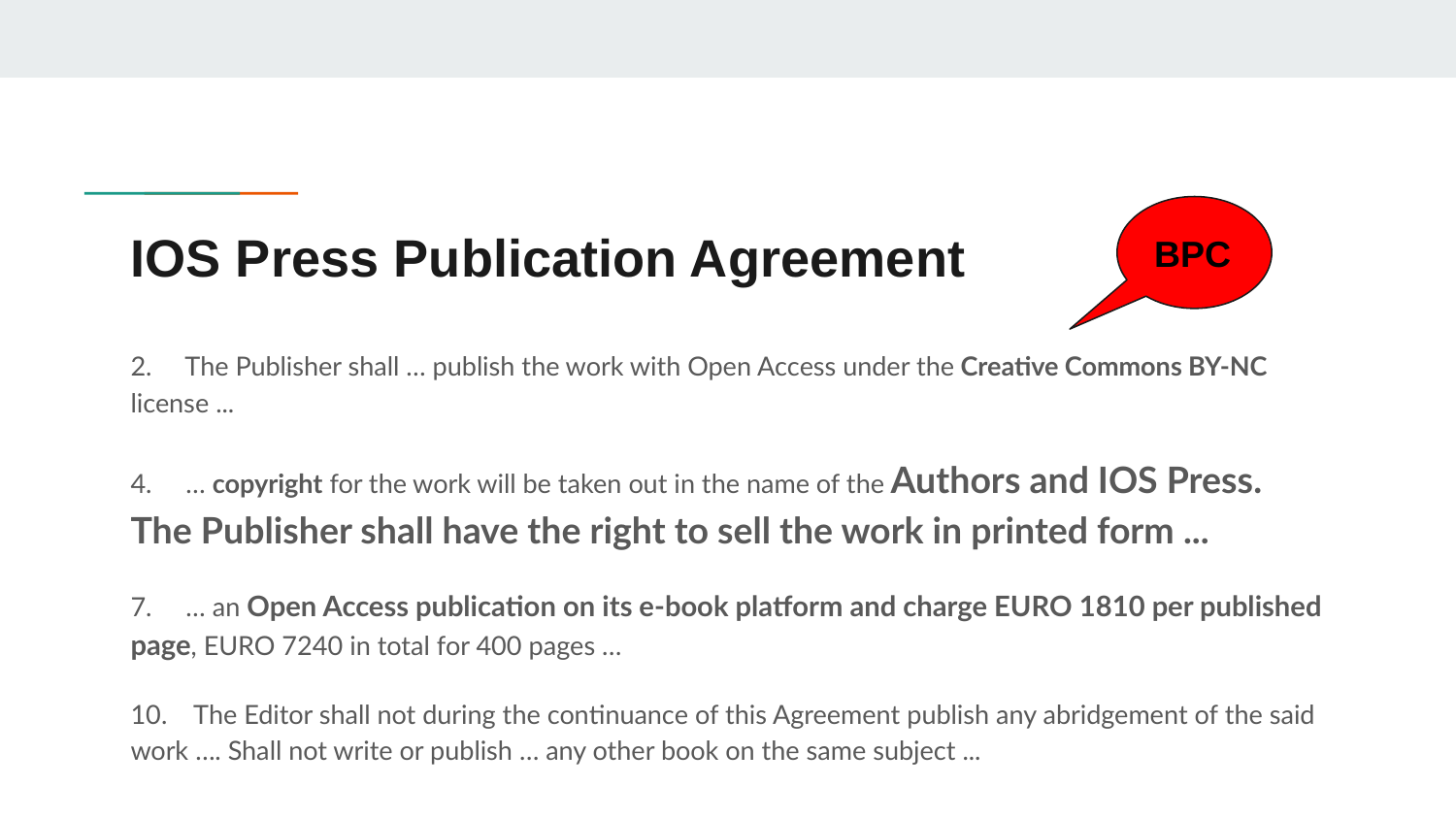

BPC
# IOS Press Publication Agreement
2.     The Publisher shall … publish the work with Open Access under the Creative Commons BY-NC license ...
4.     … copyright for the work will be taken out in the name of the Authors and IOS Press. The Publisher shall have the right to sell the work in printed form ...
7.     … an Open Access publication on its e-book platform and charge EURO 1810 per published page, EURO 7240 in total for 400 pages …
10.    The Editor shall not during the continuance of this Agreement publish any abridgement of the said work …. Shall not write or publish … any other book on the same subject ...